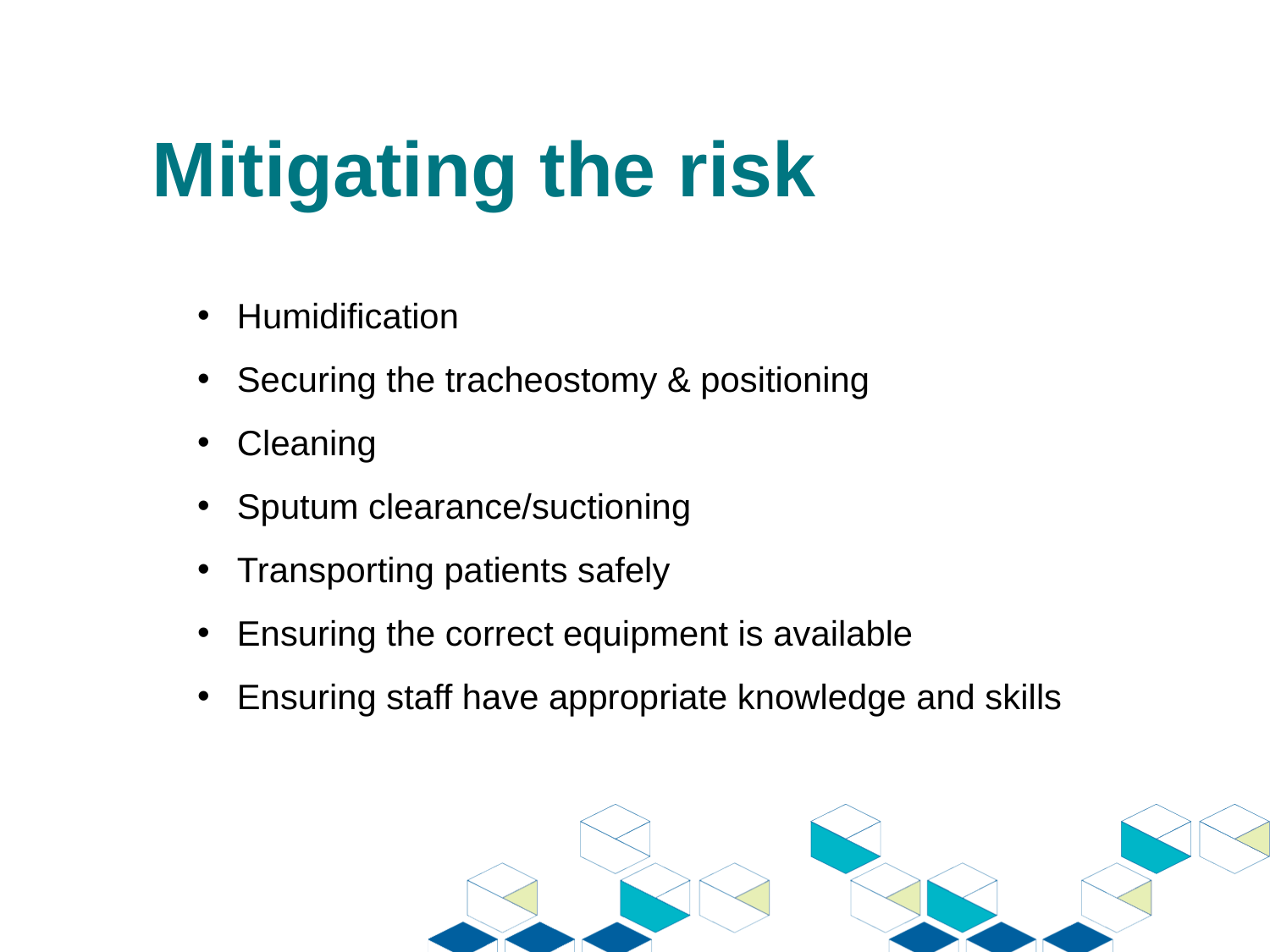

Mitigating the risk

Humidification
Securing the tracheostomy & positioning
Cleaning
Sputum clearance/suctioning
Transporting patients safely
Ensuring the correct equipment is available
Ensuring staff have appropriate knowledge and skills